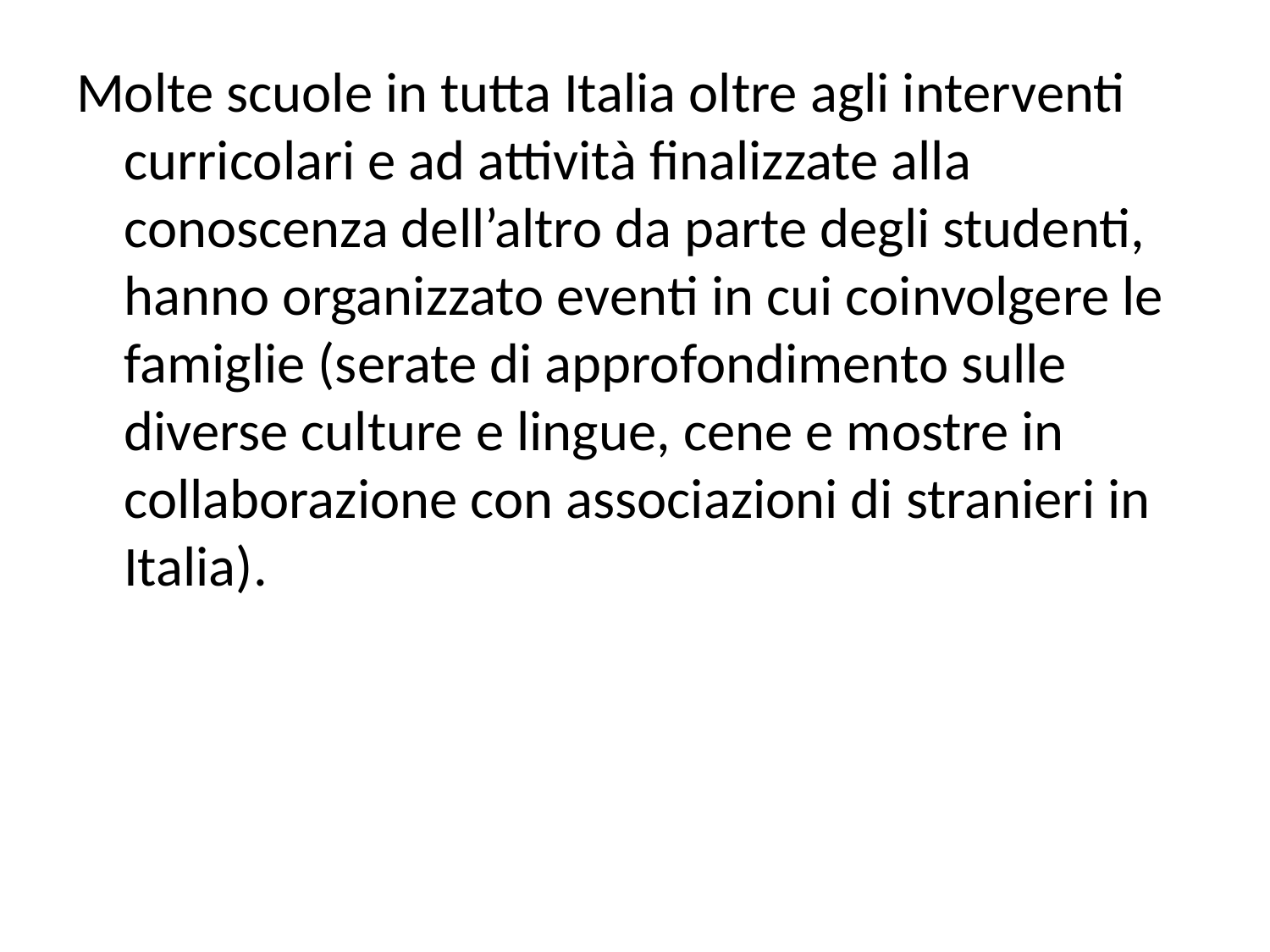

#
Molte scuole in tutta Italia oltre agli interventi curricolari e ad attività finalizzate alla conoscenza dell’altro da parte degli studenti, hanno organizzato eventi in cui coinvolgere le famiglie (serate di approfondimento sulle diverse culture e lingue, cene e mostre in collaborazione con associazioni di stranieri in Italia).